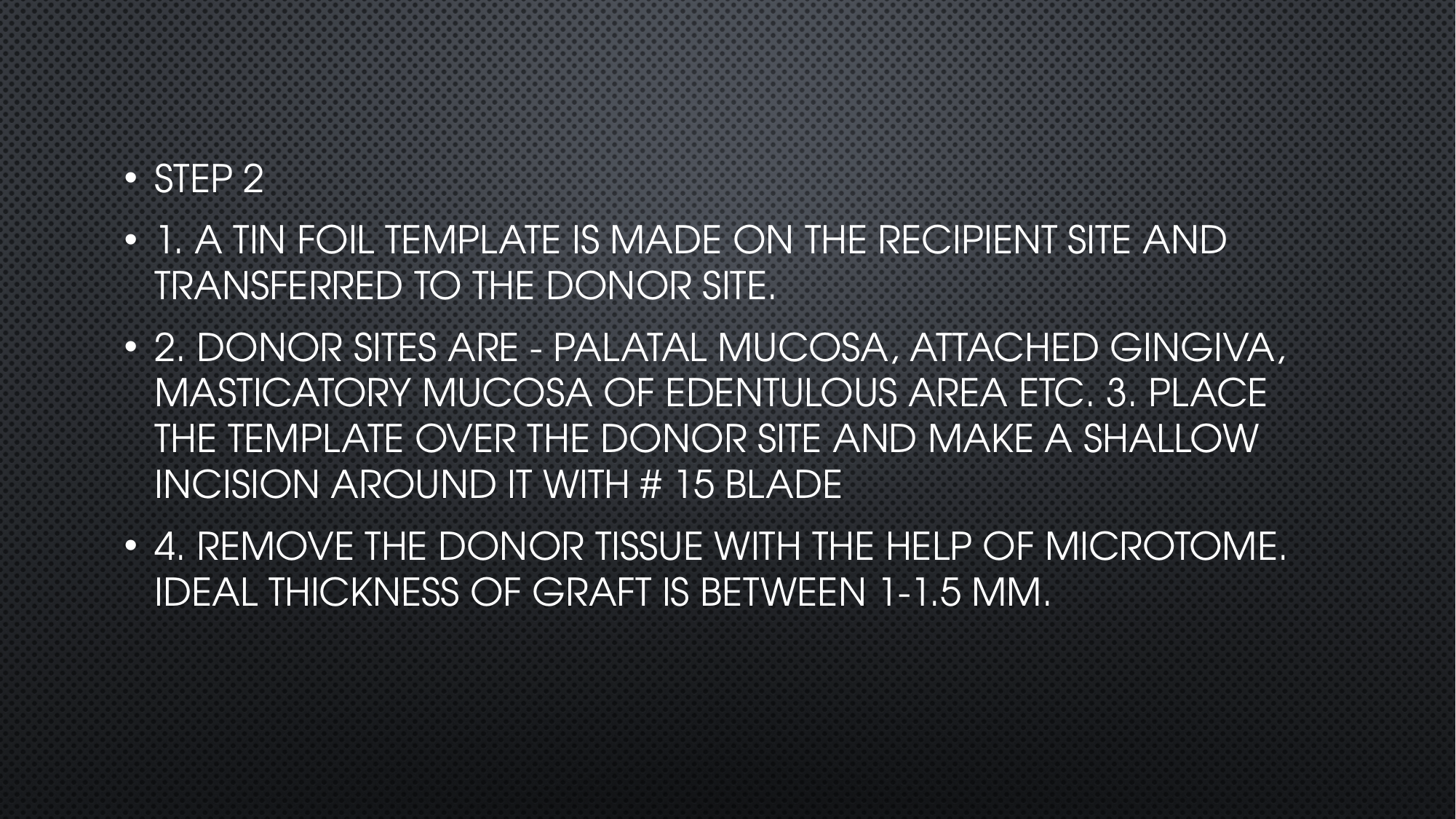

#
Step 2
1. A tin foil template is made on the recipient site and transferred to the donor site.
2. Donor sites are - palatal mucosa, attached gingiva, masticatory mucosa of edentulous area etc. 3. Place the template over the donor site and make a shallow incision around it with # 15 blade
4. Remove the donor tissue with the help of microtome. Ideal thickness of graft is between 1-1.5 mm.